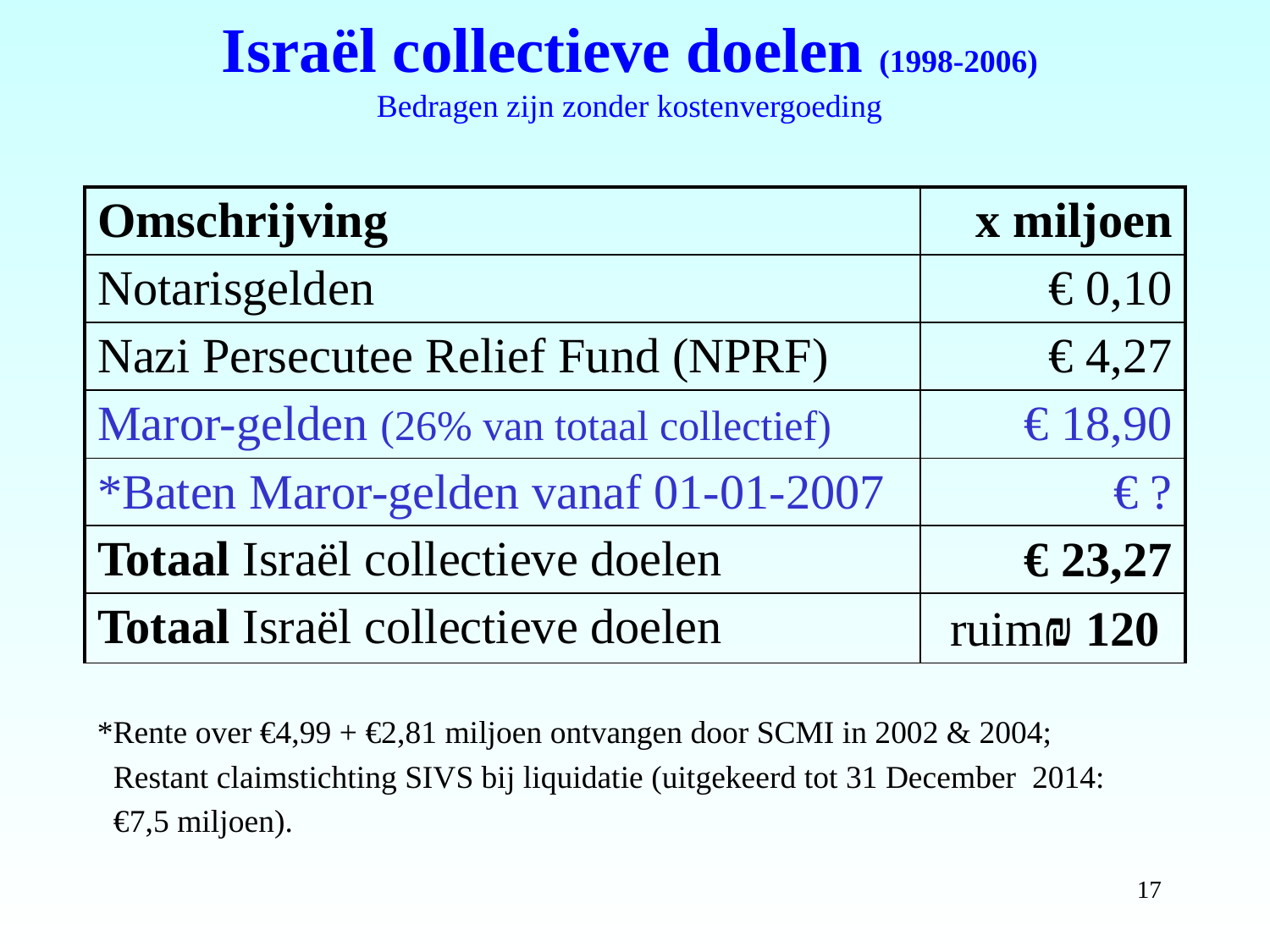

# Israël collectieve doelen (1998-2006) Bedragen zijn zonder kostenvergoeding
| Omschrijving | x miljoen |
| --- | --- |
| Notarisgelden | € 0,10 |
| Nazi Persecutee Relief Fund (NPRF) | € 4,27 |
| Maror-gelden (26% van totaal collectief) | € 18,90 |
| \*Baten Maror-gelden vanaf 01-01-2007 | € ? |
| Totaal Israël collectieve doelen | € 23,27 |
| Totaal Israël collectieve doelen | ruim₪ 120 |
*Rente over €4,99 + €2,81 miljoen ontvangen door SCMI in 2002 & 2004;
  Restant claimstichting SIVS bij liquidatie (uitgekeerd tot 31 December  2014:
  €7,5 miljoen).

17